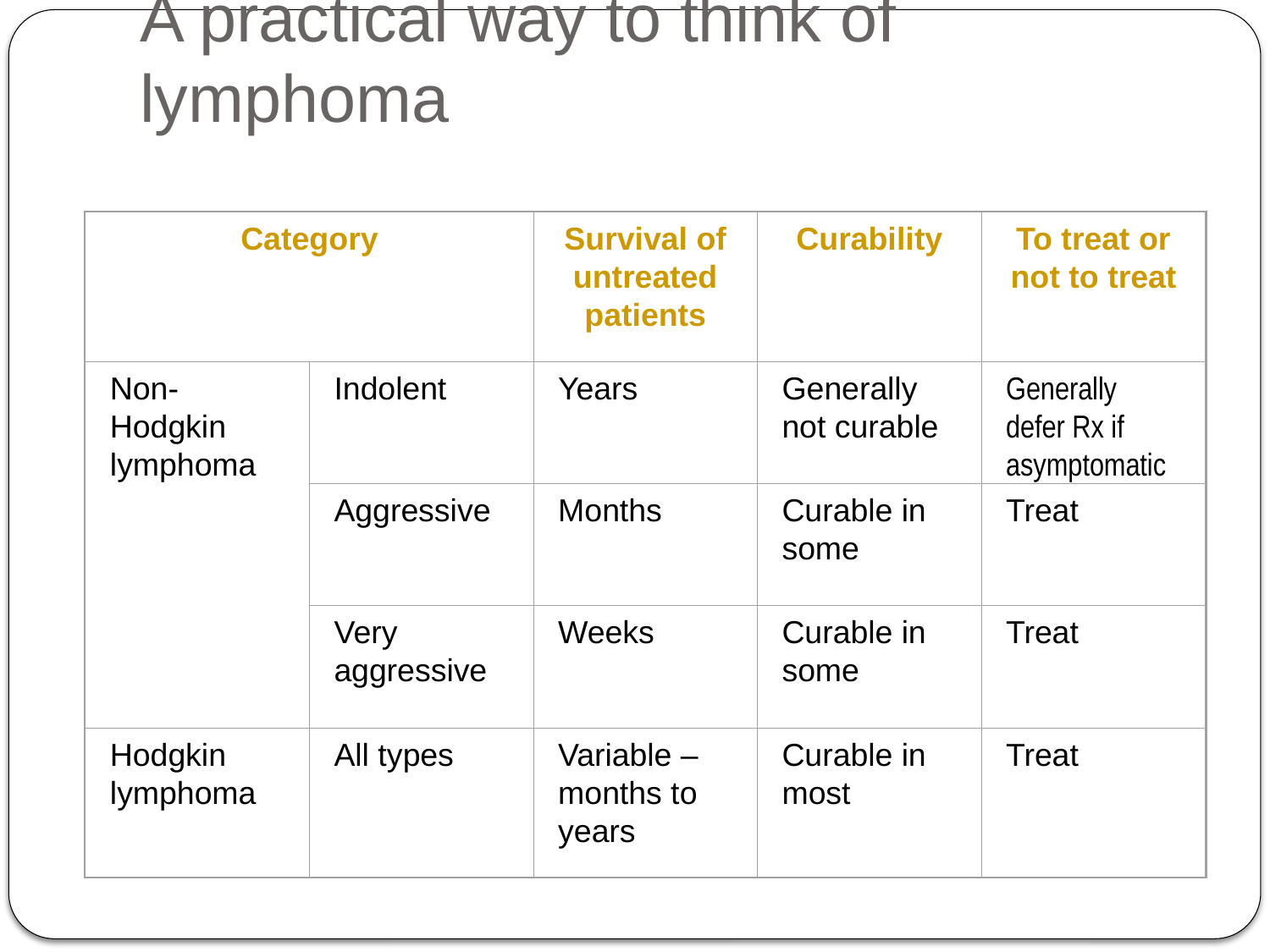

# A practical way to think of lymphoma

Category

Survival of untreated patients

Curability

To treat or not to treat

Non-Hodgkin lymphoma

Indolent

Years

Generally not curable

Generally defer Rx if  asymptomatic

Aggressive

Months

Curable in some

Treat

Very aggressive

Weeks

Curable in some

Treat

Hodgkin lymphoma

All types

Variable – months to years

Curable in most

Treat